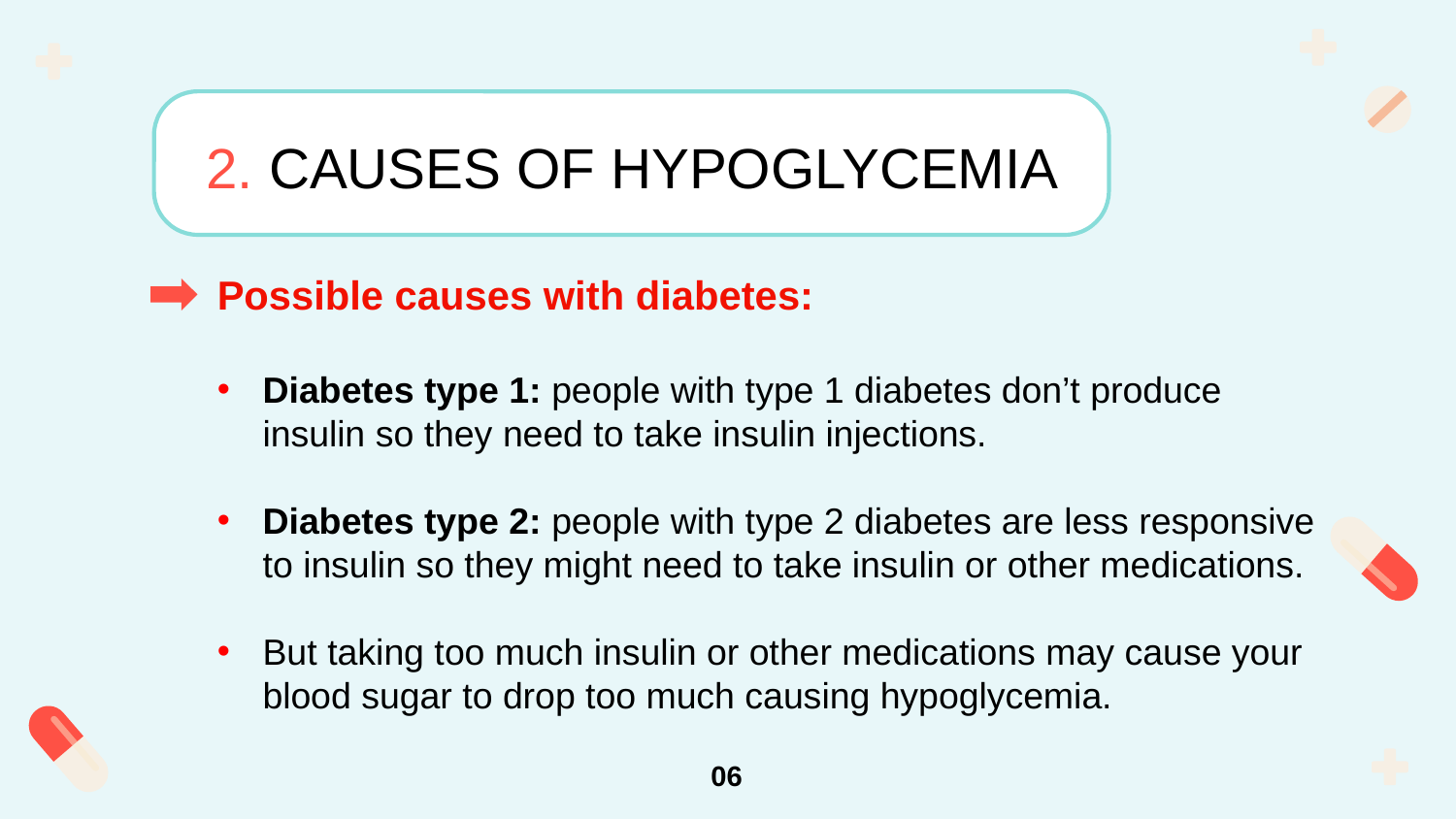

# 2. CAUSES OF HYPOGLYCEMIA
Possible causes with diabetes:

Diabetes type 1: people with type 1 diabetes don’t produce insulin so they need to take insulin injections.

Diabetes type 2: people with type 2 diabetes are less responsive to insulin so they might need to take insulin or other medications.

But taking too much insulin or other medications may cause your blood sugar to drop too much causing hypoglycemia.

06